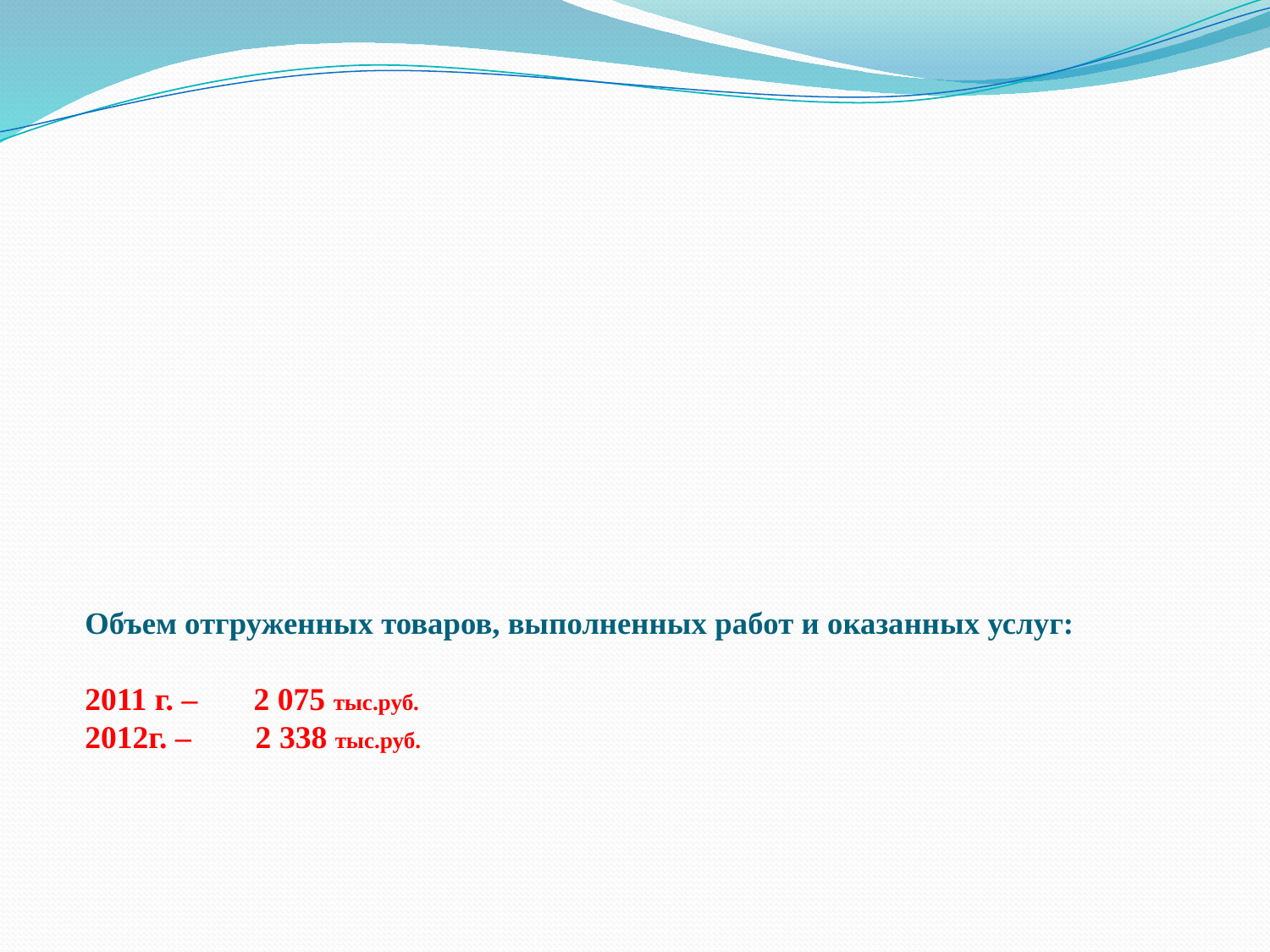

# Объем отгруженных товаров, выполненных работ и оказанных услуг: 2011 г. –       2 075 тыс.руб. 2012г. –        2 338 тыс.руб.